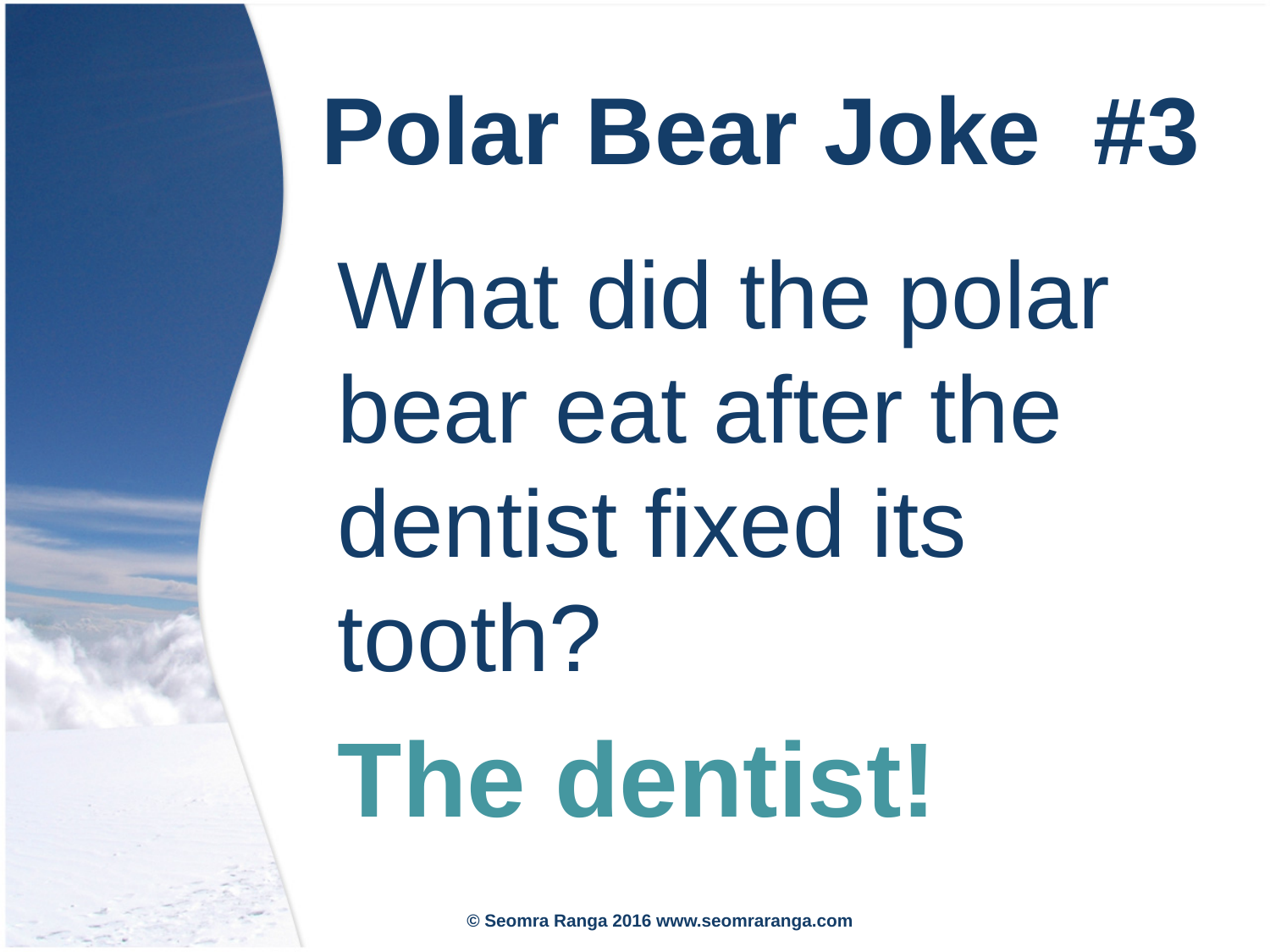

# Polar Bear Joke  #3

What did the polar bear eat after the dentist fixed its tooth?
The dentist!
© Seomra Ranga 2016 www.seomraranga.com